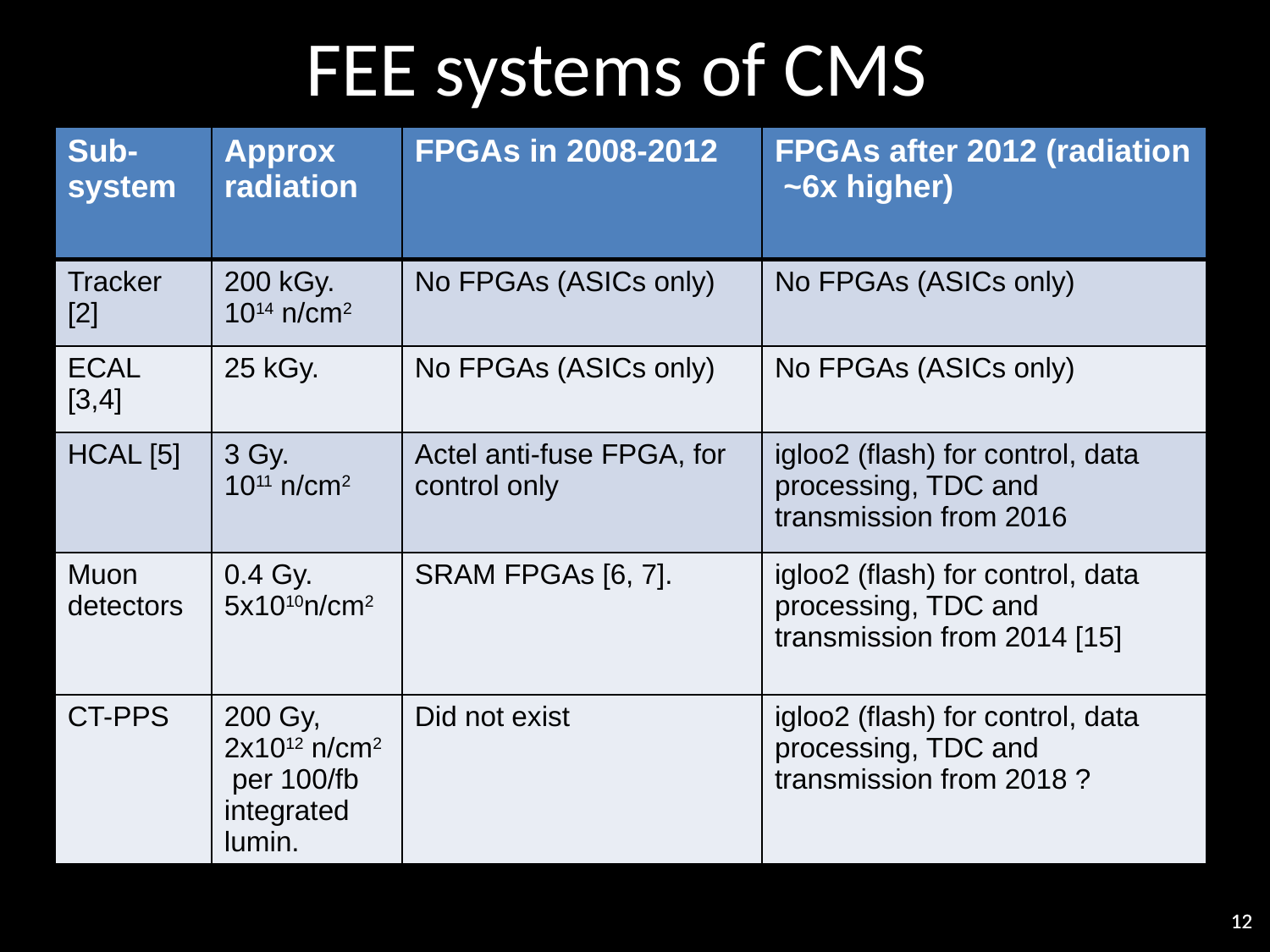

# FEE systems of CMS
| Sub-system | Approx radiation | FPGAs in 2008-2012 | FPGAs after 2012 (radiation ~6x higher) |
| --- | --- | --- | --- |
| Tracker [2] | 200 kGy. 1014 n/cm2 | No FPGAs (ASICs only) | No FPGAs (ASICs only) |
| ECAL [3,4] | 25 kGy. | No FPGAs (ASICs only) | No FPGAs (ASICs only) |
| HCAL [5] | 3 Gy. 1011 n/cm2 | Actel anti-fuse FPGA, for control only | igloo2 (flash) for control, data processing, TDC and transmission from 2016 |
| Muon detectors | 0.4 Gy. 5x1010n/cm2 | SRAM FPGAs [6, 7]. | igloo2 (flash) for control, data processing, TDC and transmission from 2014 [15] |
| CT-PPS | 200 Gy, 2x1012 n/cm2 per 100/fb integrated lumin. | Did not exist | igloo2 (flash) for control, data processing, TDC and transmission from 2018 ? |
12
12